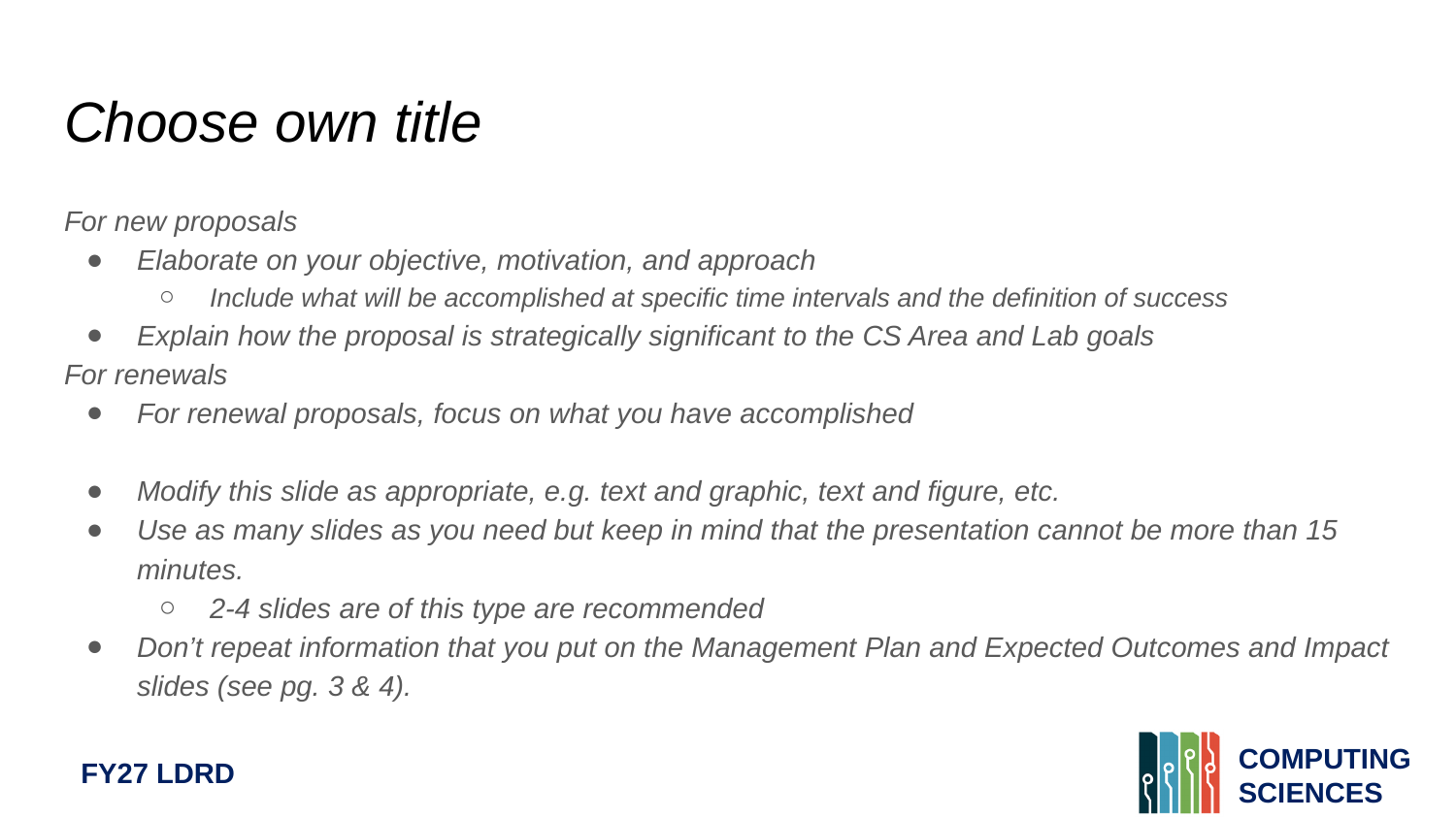

# Choose own title
For new proposals
Elaborate on your objective, motivation, and approach
Include what will be accomplished at specific time intervals and the definition of success
Explain how the proposal is strategically significant to the CS Area and Lab goals
For renewals
For renewal proposals, focus on what you have accomplished

Modify this slide as appropriate, e.g. text and graphic, text and figure, etc.
Use as many slides as you need but keep in mind that the presentation cannot be more than 15 minutes.
2-4 slides are of this type are recommended
Don’t repeat information that you put on the Management Plan and Expected Outcomes and Impact slides (see pg. 3 & 4).
FY26 LDRD Proposal Review